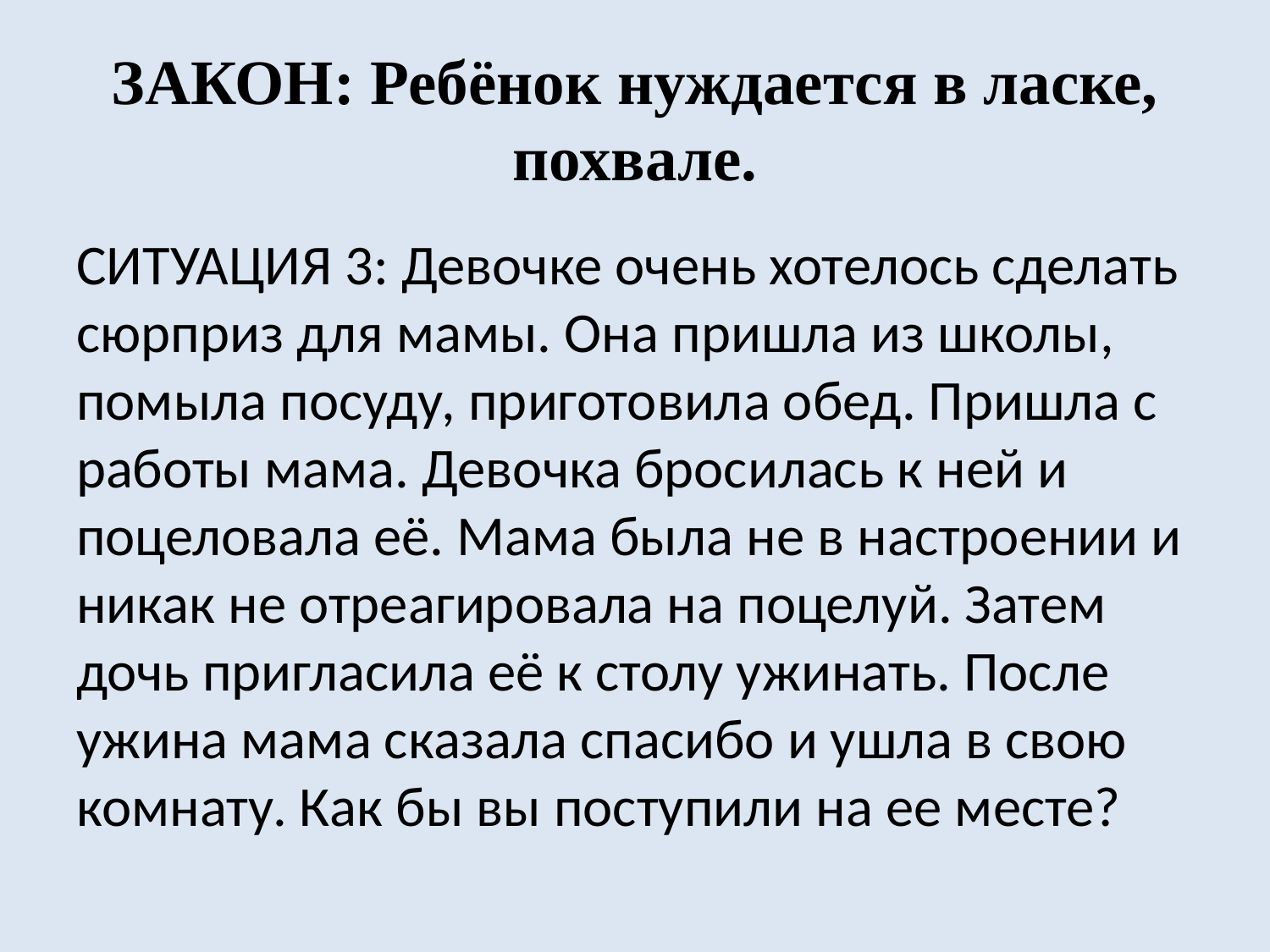

# ЗАКОН: Ребёнок нуждается в ласке, похвале.
СИТУАЦИЯ 3: Девочке очень хотелось сделать сюрприз для мамы. Она пришла из школы, помыла посуду, приготовила обед. Пришла с работы мама. Девочка бросилась к ней и поцеловала её. Мама была не в настроении и никак не отреагировала на поцелуй. Затем дочь пригласила её к столу ужинать. После ужина мама сказала спасибо и ушла в свою комнату. Как бы вы поступили на ее месте?